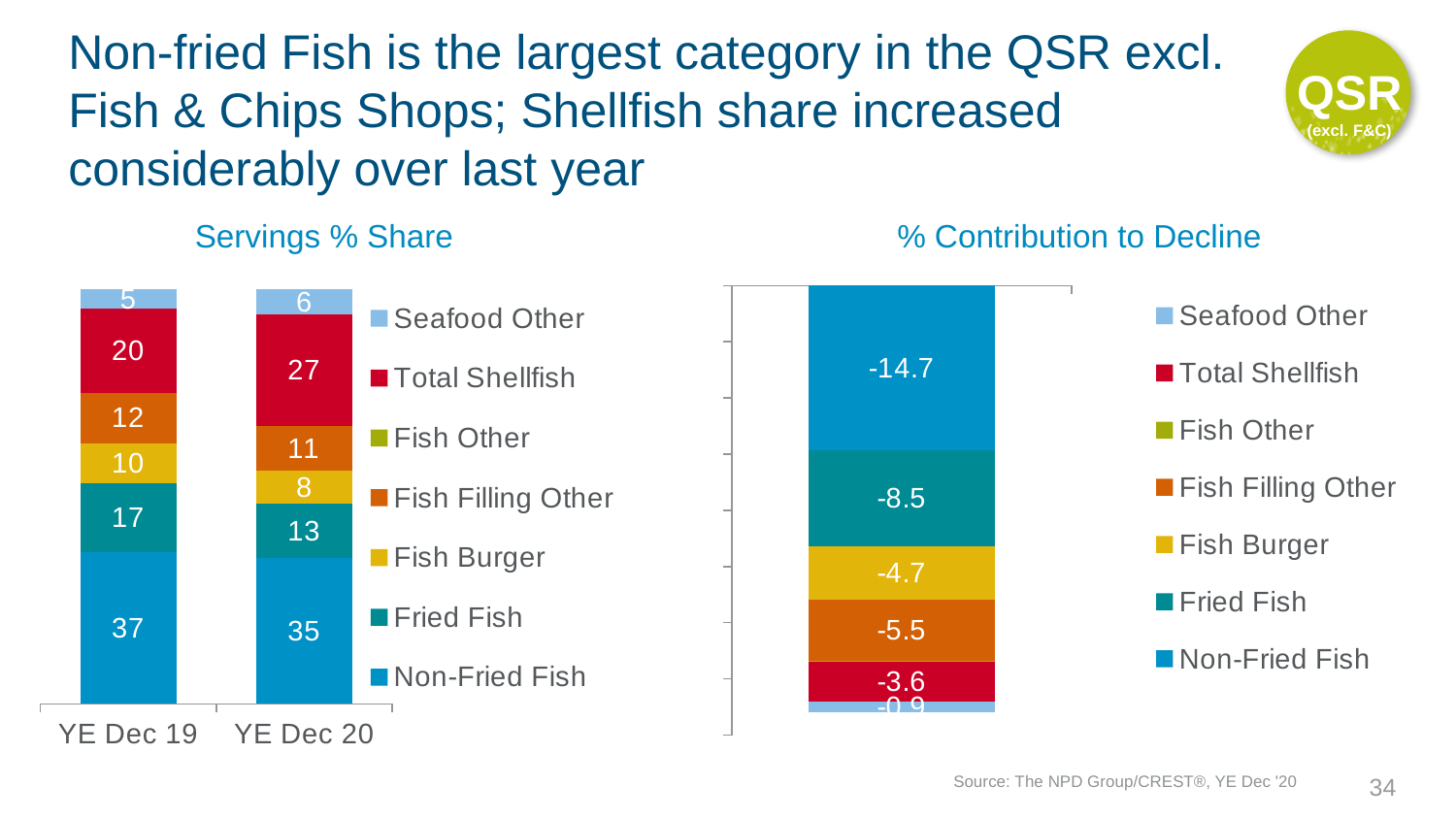

QSR
(excl. F&C)
# Non-fried Fish is the largest category in the QSR excl. Fish & Chips Shops; Shellfish share increased considerably over last year
Servings % Share
% Contribution to Decline

### Chart

| Category | Non-Fried Fish | Fried Fish | Fish Burger | Fish Filling Other | Fish Other | Total Shellfish | Seafood Other |
|---|---|---|---|---|---|---|---|
| YE Dec 19 | 36.5 | 16.7 | 9.7 | 12.1 | 0.0 | 20.3 | 4.6 |
| YE Dec 20 | 35.1 | 13.2 | 8.0 | 10.7 | 0.0 | 26.9 | 6.1 |

### Chart

| Category | Non-Fried Fish | Fried Fish | Fish Burger | Fish Filling Other | Fish Other | Total Shellfish | Seafood Other |
|---|---|---|---|---|---|---|---|
| Contribution to Growth % | -14.68724380913599 | -8.507879771142445 | -4.739227998961501 | -5.482201703612015 | -0.042660323636727955 | -3.606709520900866 | -0.8673996485909706 |
Source: The NPD Group/CREST®, YE Dec '20
34